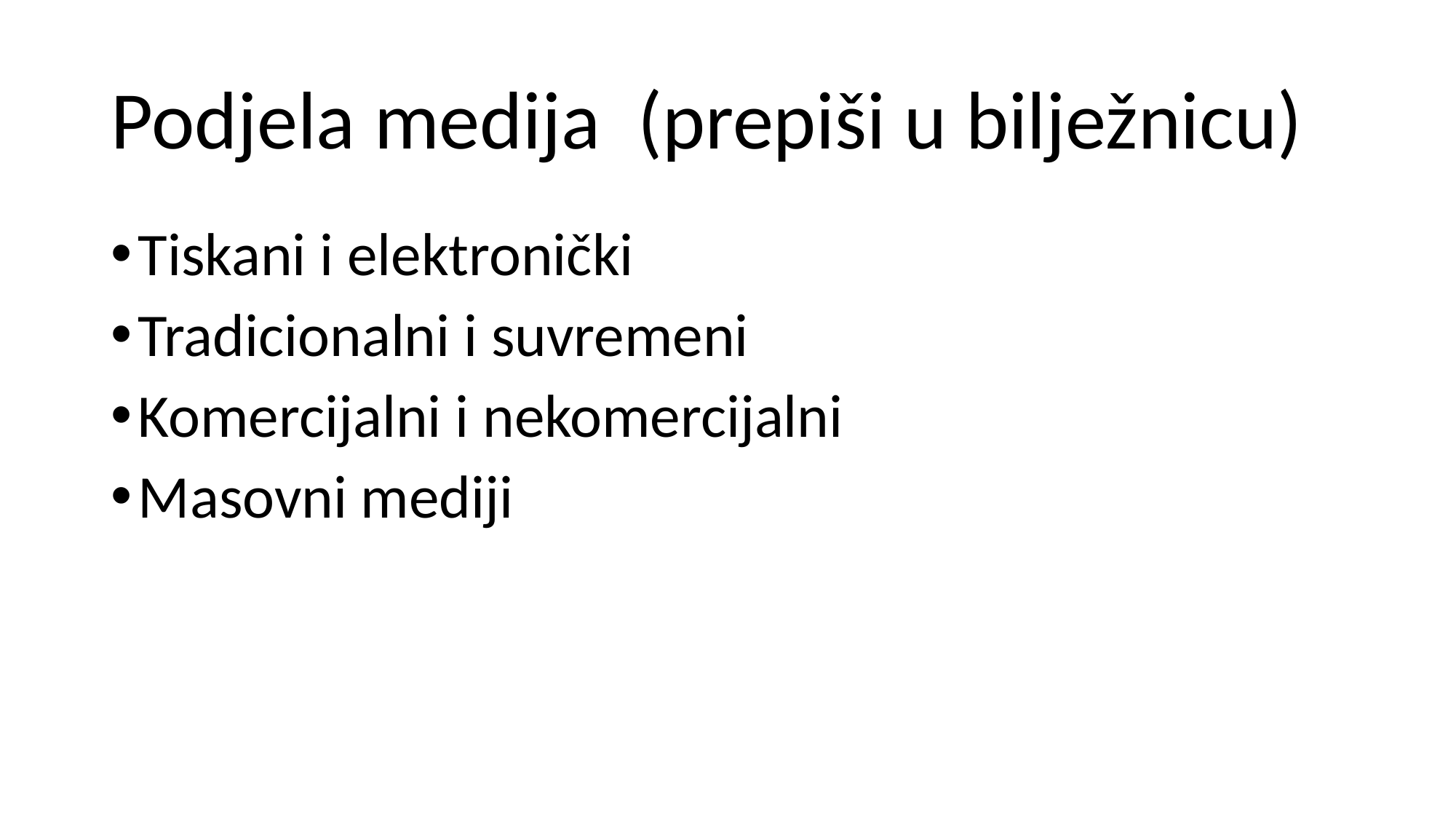

# Podjela medija  (prepiši u bilježnicu)
Tiskani i elektronički
Tradicionalni i suvremeni
Komercijalni i nekomercijalni
Masovni mediji